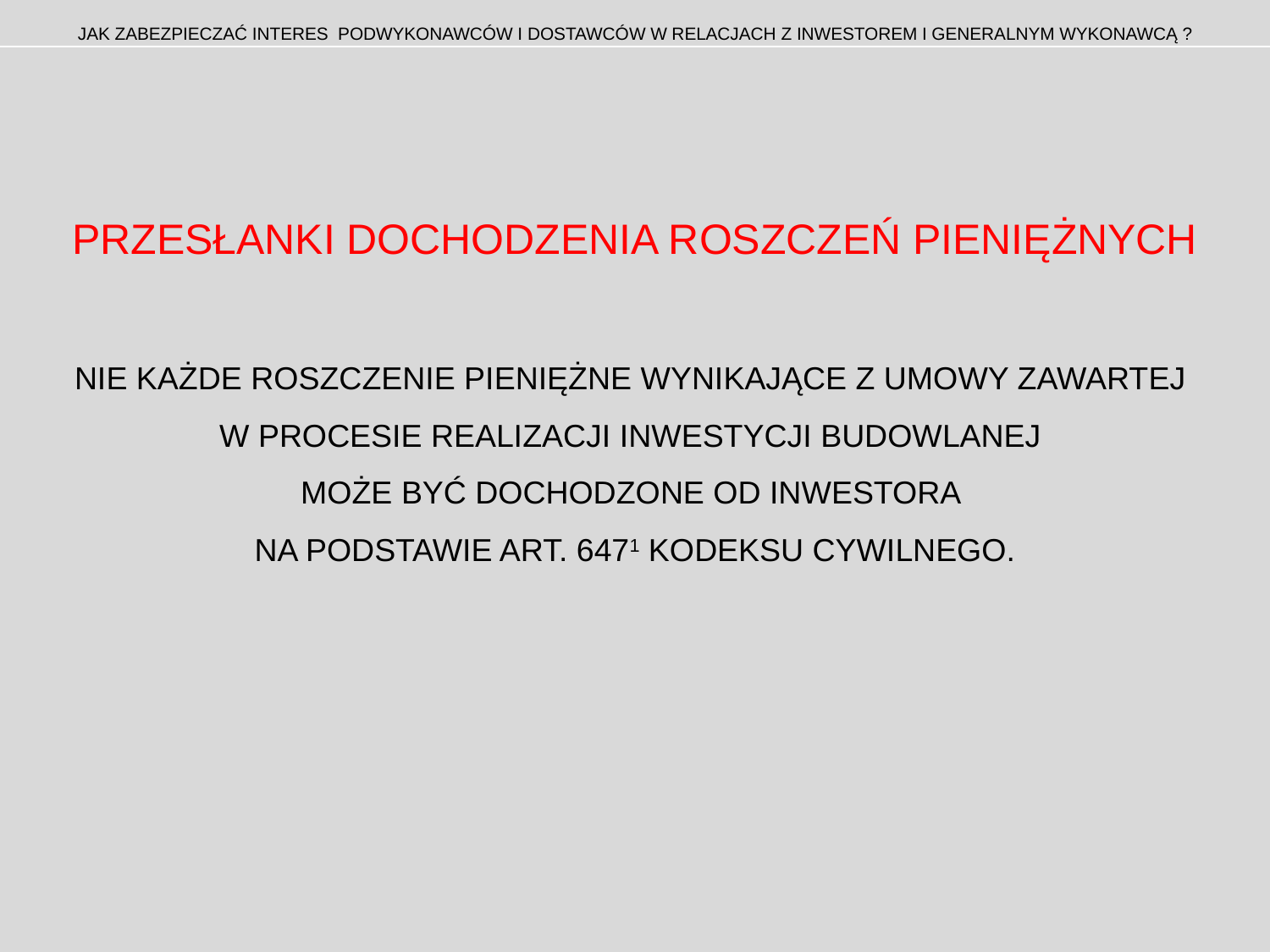

JAK ZABEZPIECZAĆ INTERES  PODWYKONAWCÓW I DOSTAWCÓW W RELACJACH Z INWESTOREM I GENERALNYM WYKONAWCĄ ?
PRZESŁANKI DOCHODZENIA ROSZCZEŃ PIENIĘŻNYCH

NIE KAŻDE ROSZCZENIE PIENIĘŻNE WYNIKAJĄCE Z UMOWY ZAWARTEJ
W PROCESIE REALIZACJI INWESTYCJI BUDOWLANEJ
MOŻE BYĆ DOCHODZONE OD INWESTORA
NA PODSTAWIE ART. 6471 KODEKSU CYWILNEGO.